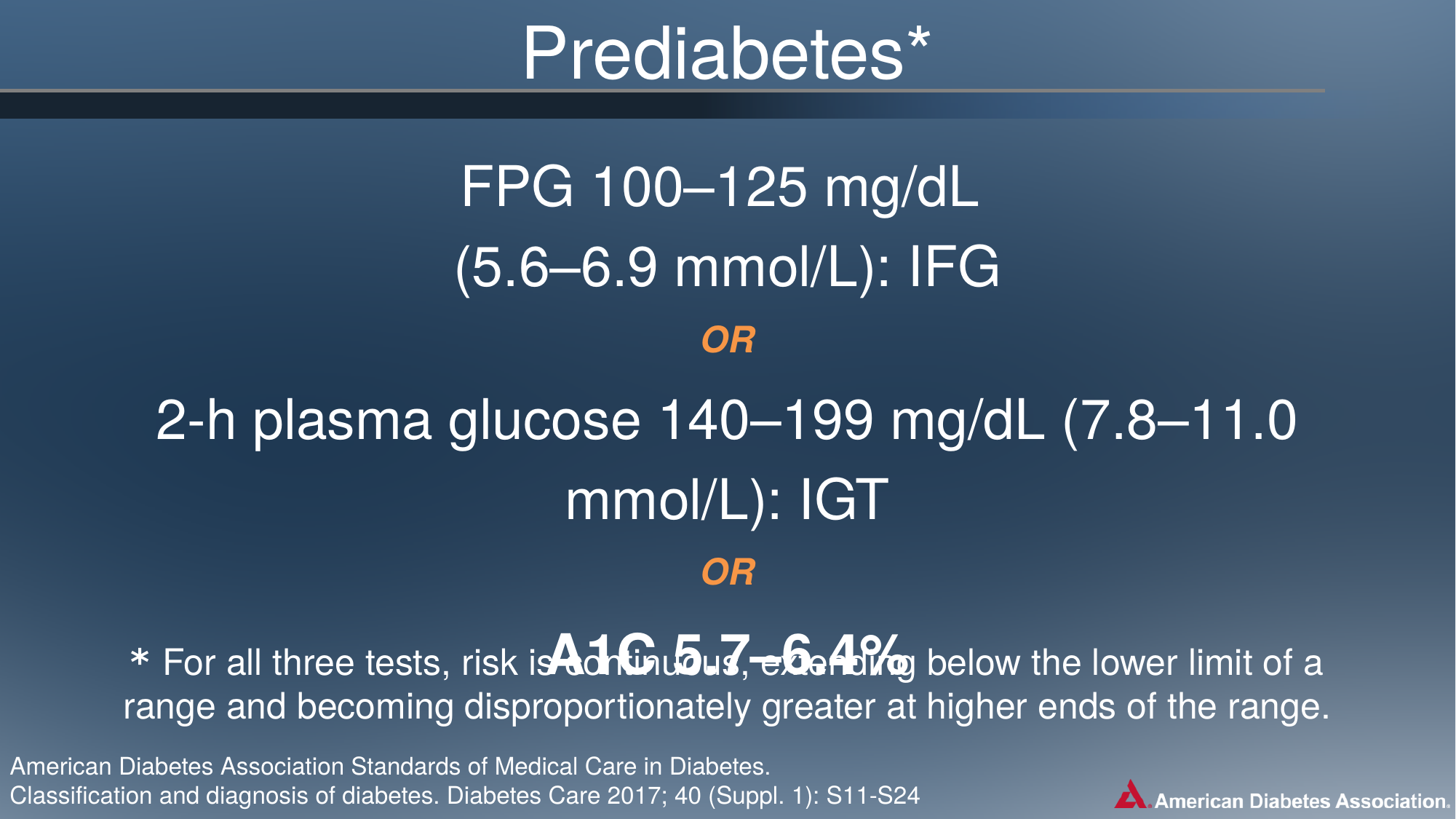

Prediabetes*
| FPG 100–125 mg/dL (5.6–6.9 mmol/L): IFG OR |
| --- |
| 2-h plasma glucose 140–199 mg/dL (7.8–11.0 mmol/L): IGT OR |
| A1C 5.7–6.4% |
* For all three tests, risk is continuous, extending below the lower limit of a range and becoming disproportionately greater at higher ends of the range.
American Diabetes Association Standards of Medical Care in Diabetes.
Classification and diagnosis of diabetes. Diabetes Care 2017; 40 (Suppl. 1): S11-S24